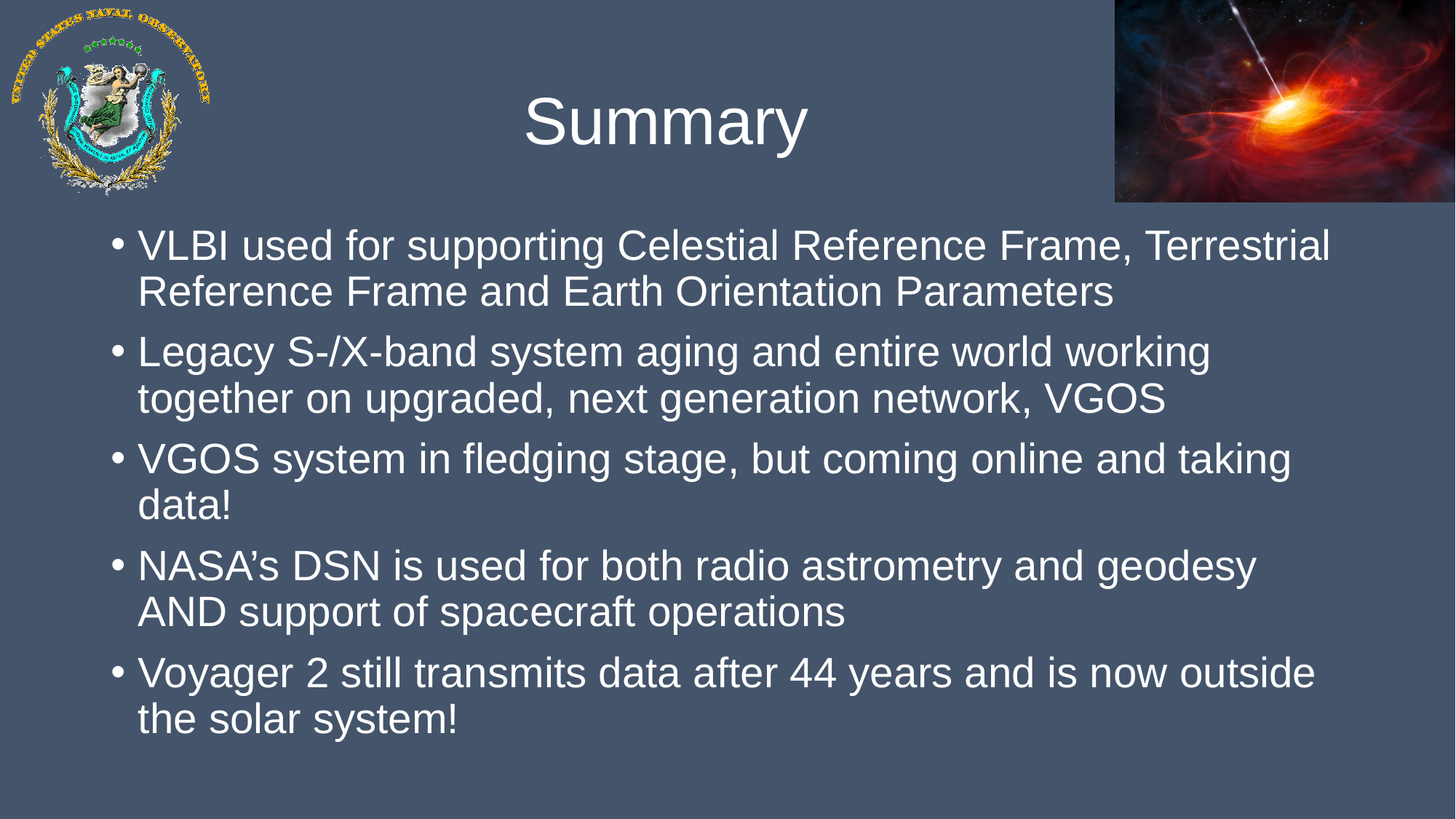

# Summary
VLBI used for supporting Celestial Reference Frame, Terrestrial Reference Frame and Earth Orientation Parameters
Legacy S-/X-band system aging and entire world working together on upgraded, next generation network, VGOS
VGOS system in fledging stage, but coming online and taking data!
NASA’s DSN is used for both radio astrometry and geodesy AND support of spacecraft operations
Voyager 2 still transmits data after 44 years and is now outside the solar system!